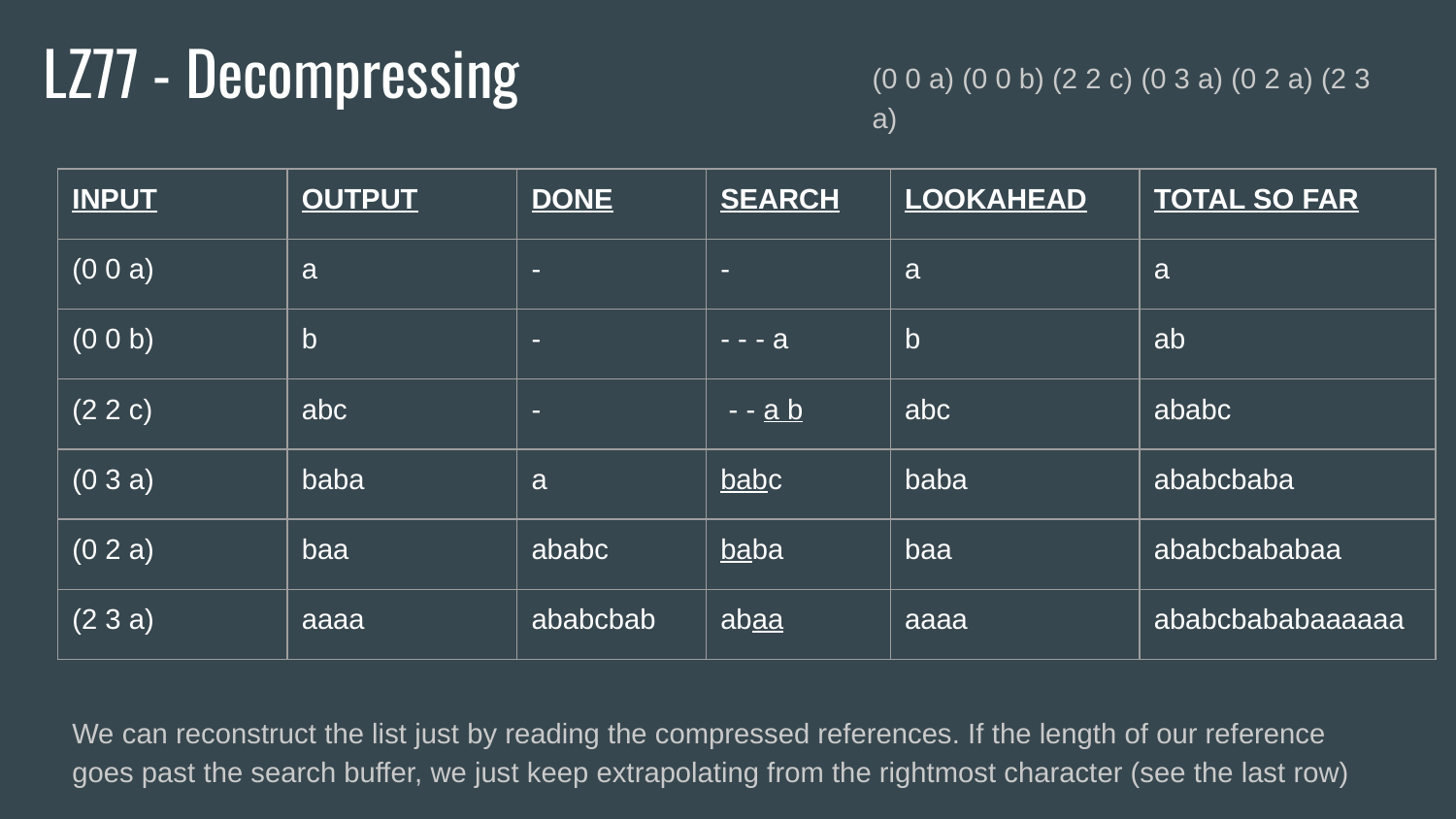

# LZ77 - Decompressing
(0 0 a) (0 0 b) (2 2 c) (0 3 a) (0 2 a) (2 3 a)
| INPUT | OUTPUT | DONE | SEARCH | LOOKAHEAD | TOTAL SO FAR |
| --- | --- | --- | --- | --- | --- |
| (0 0 a) | a | - | - | a | a |
| (0 0 b) | b | - | - - - a | b | ab |
| (2 2 c) | abc | - | - - a b | abc | ababc |
| (0 3 a) | baba | a | babc | baba | ababcbaba |
| (0 2 a) | baa | ababc | baba | baa | ababcbababaa |
| (2 3 a) | aaaa | ababcbab | abaa | aaaa | ababcbababaaaaaa |
We can reconstruct the list just by reading the compressed references. If the length of our reference goes past the search buffer, we just keep extrapolating from the rightmost character (see the last row)